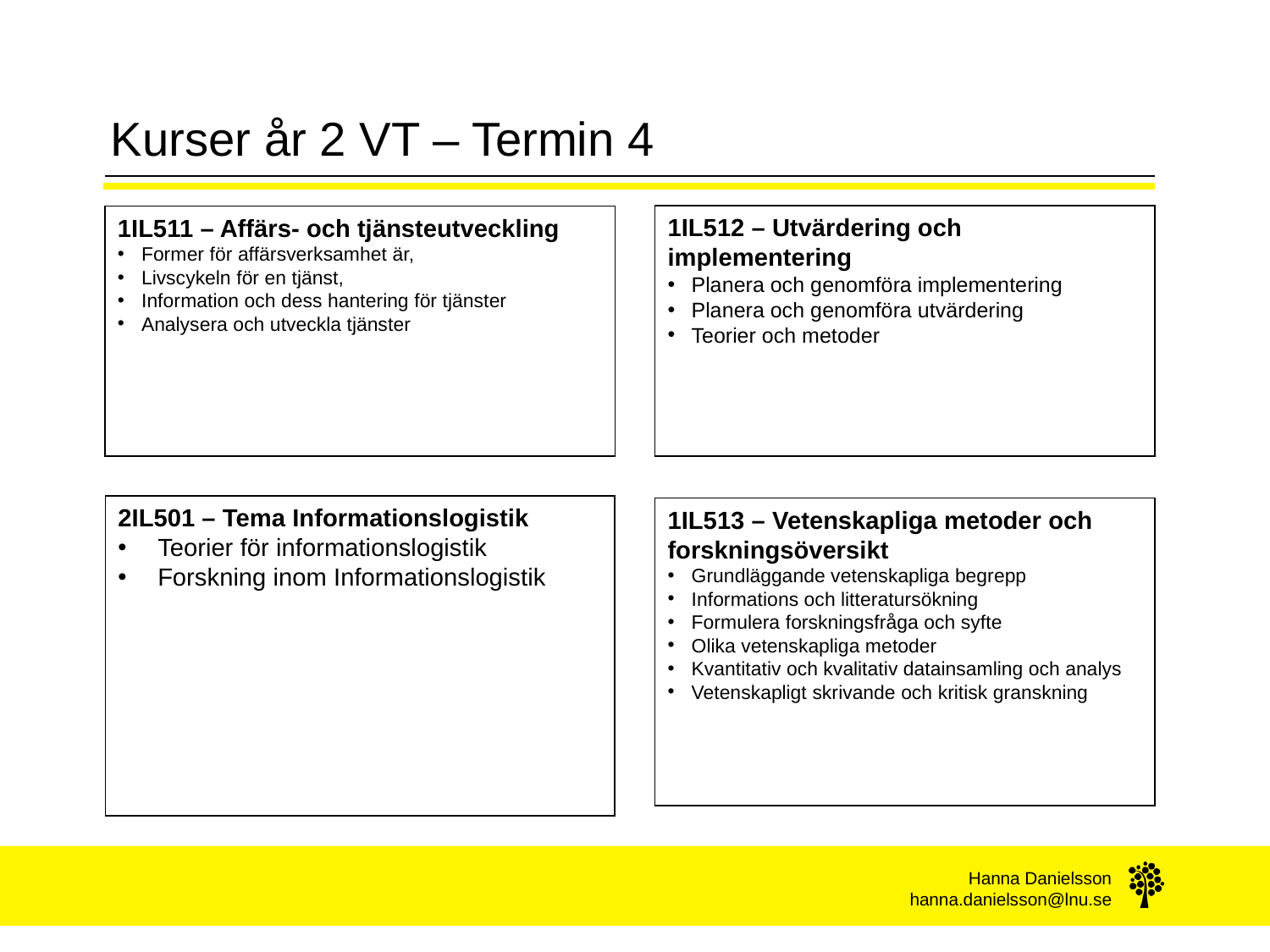

# Kurser år 2 VT – Termin 4
1IL512 – Utvärdering och implementering
Planera och genomföra implementering
Planera och genomföra utvärdering
Teorier och metoder
1IL511 – Affärs- och tjänsteutveckling
Former för affärsverksamhet är,
Livscykeln för en tjänst,
Information och dess hantering för tjänster
Analysera och utveckla tjänster

2IL501 – Tema Informationslogistik
Teorier för informationslogistik
Forskning inom Informationslogistik
1IL513 – Vetenskapliga metoder och forskningsöversikt
Grundläggande vetenskapliga begrepp
Informations och litteratursökning
Formulera forskningsfråga och syfte
Olika vetenskapliga metoder
Kvantitativ och kvalitativ datainsamling och analys
Vetenskapligt skrivande och kritisk granskning